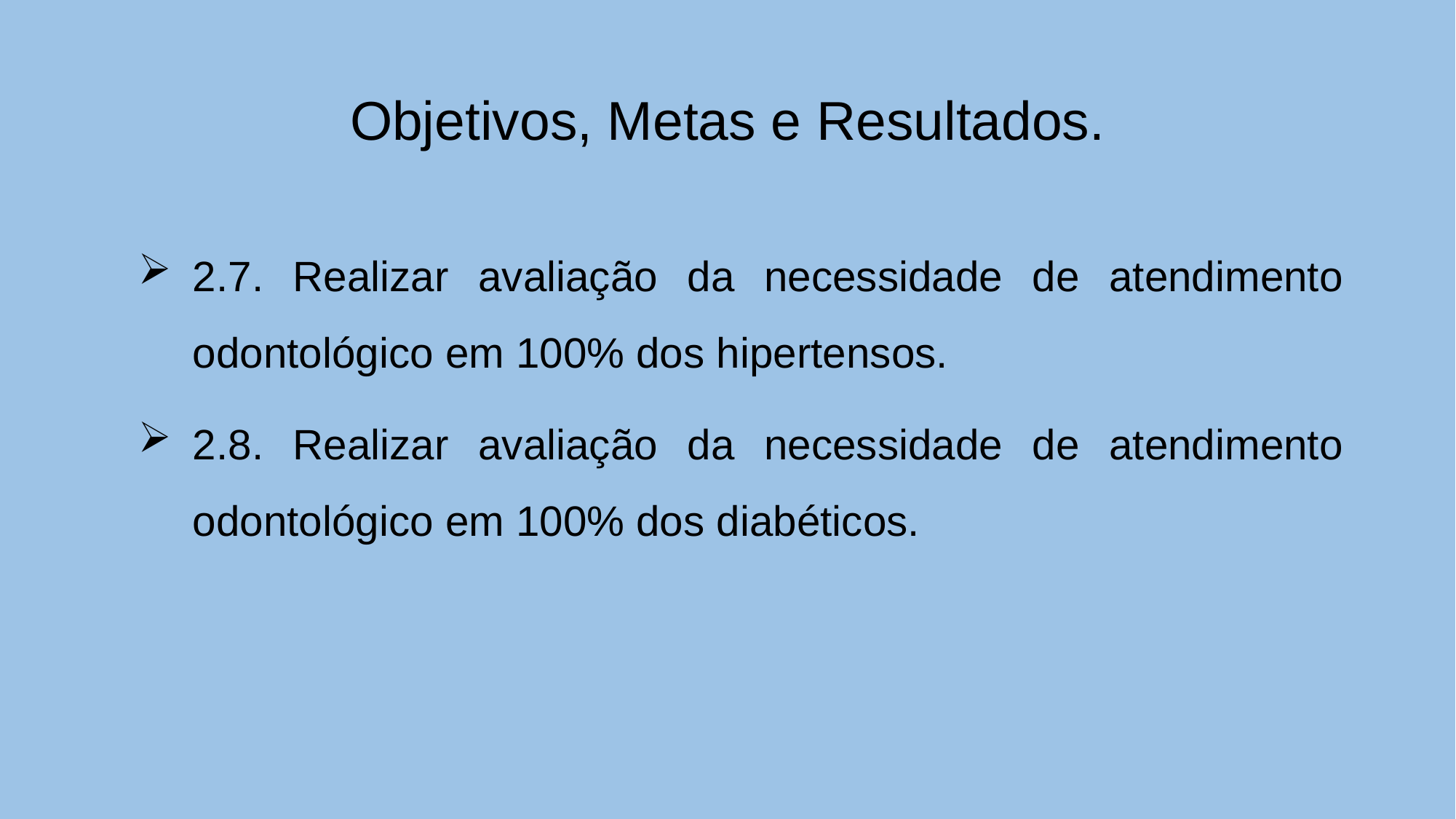

# Objetivos, Metas e Resultados.
2.7. Realizar avaliação da necessidade de atendimento odontológico em 100% dos hipertensos.
2.8. Realizar avaliação da necessidade de atendimento odontológico em 100% dos diabéticos.